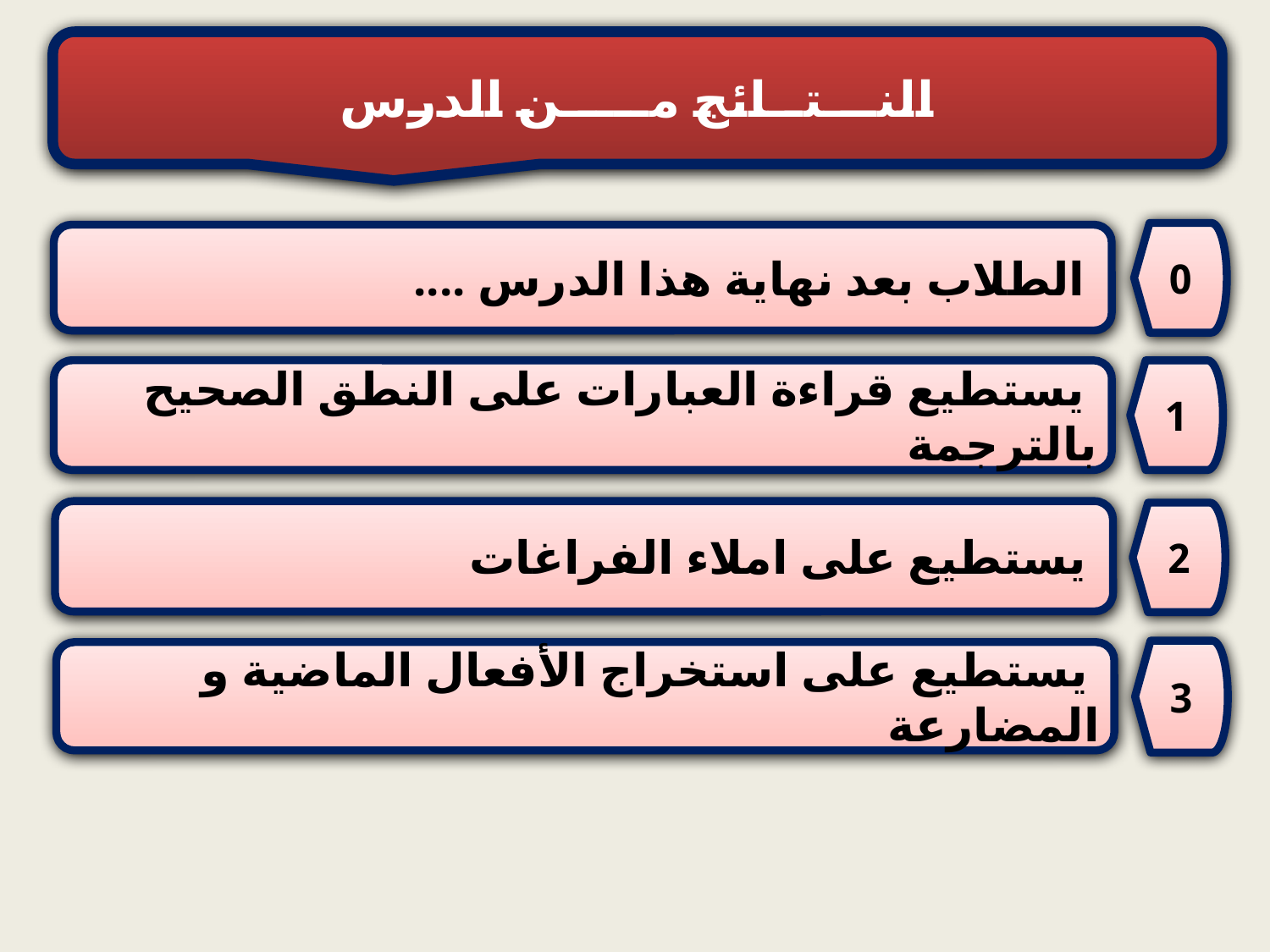

النـــتــائج مـــــن الدرس
0
 الطلاب بعد نهاية هذا الدرس ....
 يستطيع قراءة العبارات على النطق الصحيح بالترجمة
1
 يستطيع على املاء الفراغات
2
3
 يستطيع على استخراج الأفعال الماضية و المضارعة